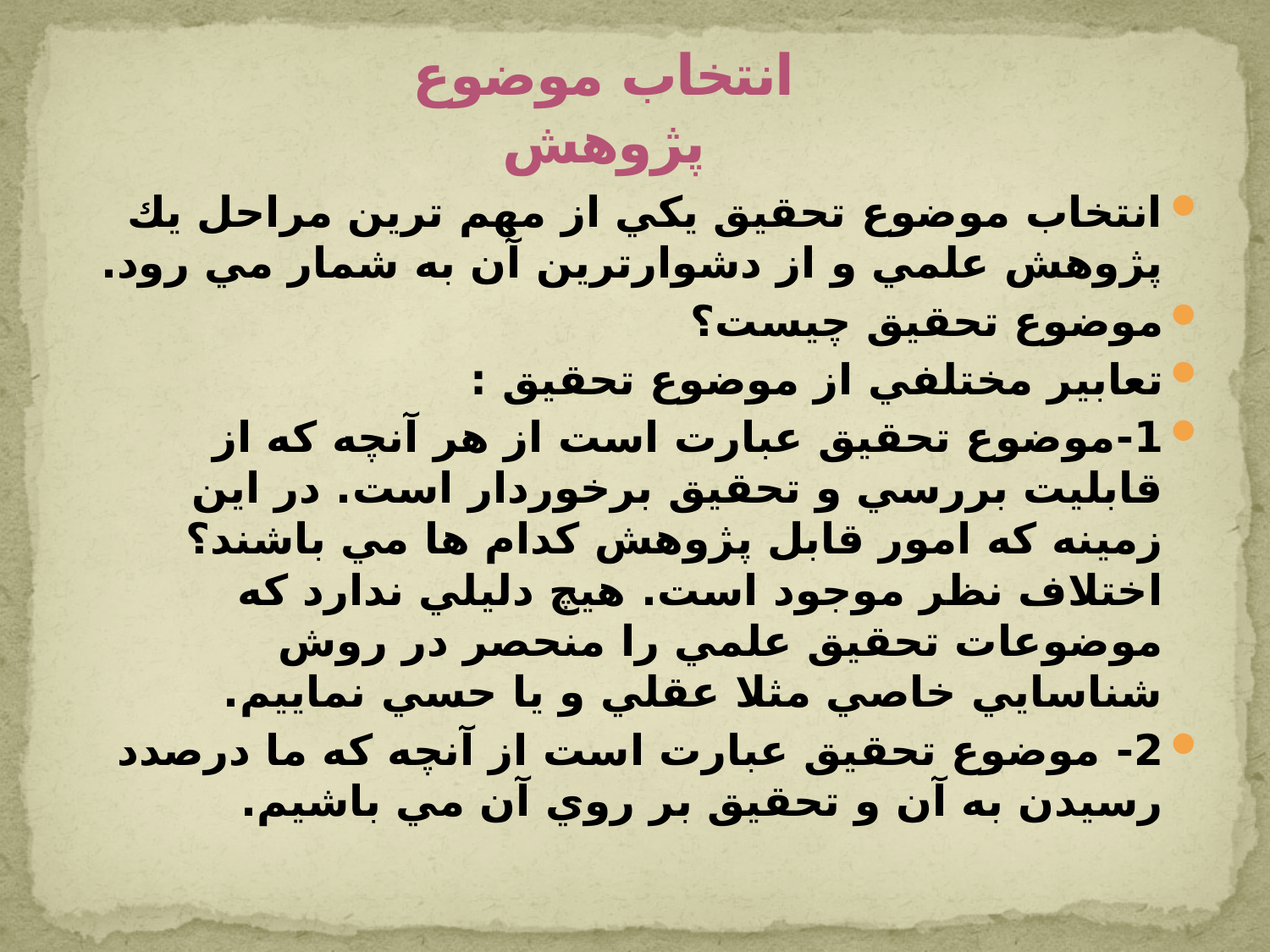

# انتخاب موضوع پژوهش
انتخاب موضوع تحقيق يكي از مهم ترين مراحل يك پژوهش علمي و از دشوارترين آن به شمار مي رود.
موضوع تحقيق چيست؟
تعابير مختلفي از موضوع تحقيق :
1-	موضوع تحقيق عبارت است از هر آنچه كه از قابليت بررسي و تحقيق برخوردار است. در اين زمينه كه امور قابل پژوهش كدام ها مي باشند؟ اختلاف نظر موجود است. هيچ دليلي ندارد كه موضوعات تحقيق علمي را منحصر در روش شناسايي خاصي مثلا عقلي و يا حسي نماييم.
2-	 موضوع تحقيق عبارت است از آنچه كه ما درصدد رسيدن به آن و تحقيق بر روي آن مي باشيم.